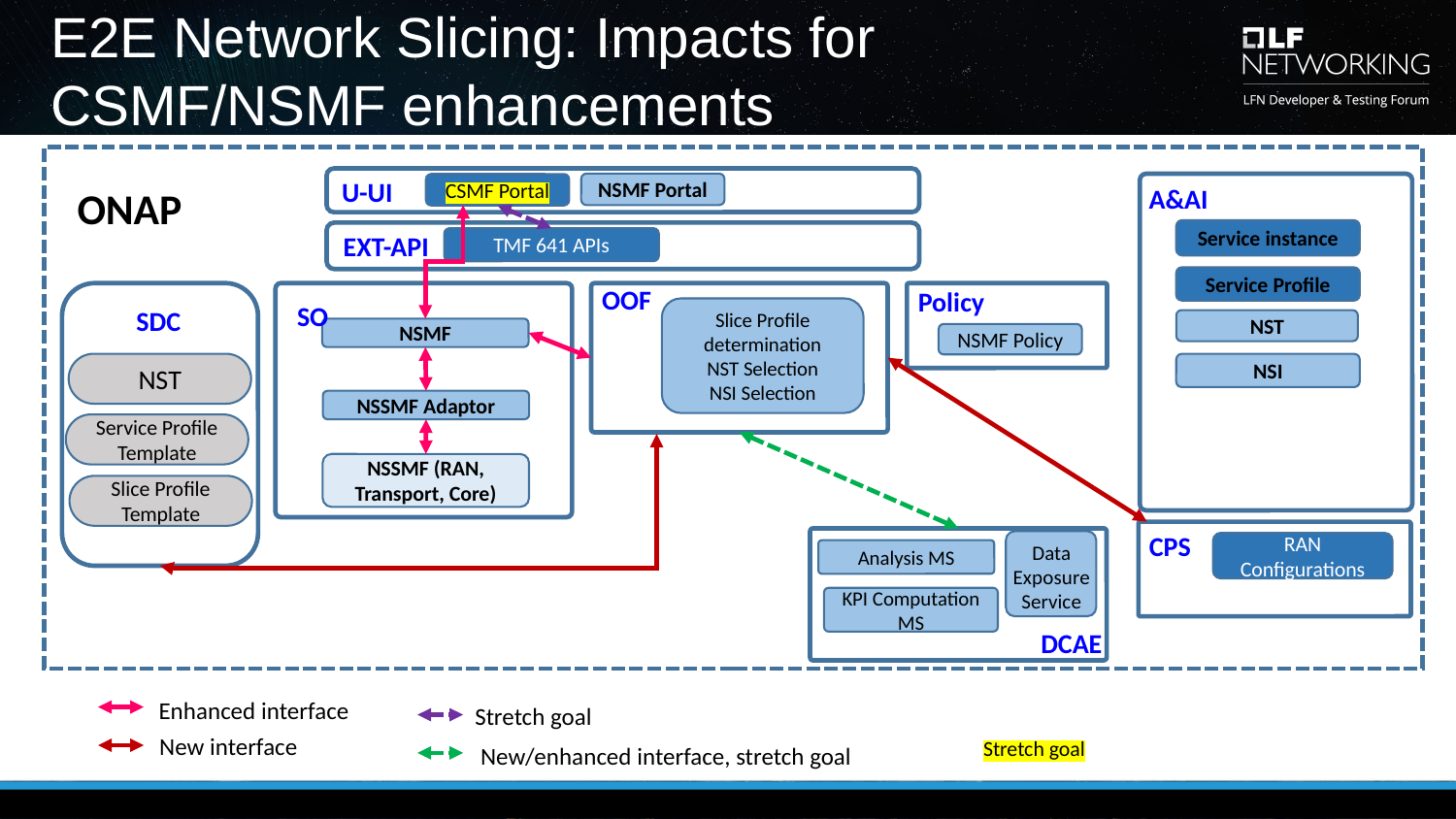

# E2E Network Slicing: Impacts for CSMF/NSMF enhancements

U-UI
NSMF Portal

CSMF Portal
ONAP
A&AI
Service instance
EXT-API
TMF 641 APIs
Service Profile
OOF
Policy

SO
SDC
Slice Profile determination
NST Selection
NSI Selection
NST
NSMF
NSMF Policy
NST
NSI
NSSMF Adaptor
Service Profile Template
NSSMF (RAN, Transport, Core)
Slice Profile Template
CPS

Data Exposure Service
RAN Configurations
Analysis MS
KPI Computation MS
DCAE
Enhanced interface
Stretch goal
New interface
Stretch goal
New/enhanced interface, stretch goal